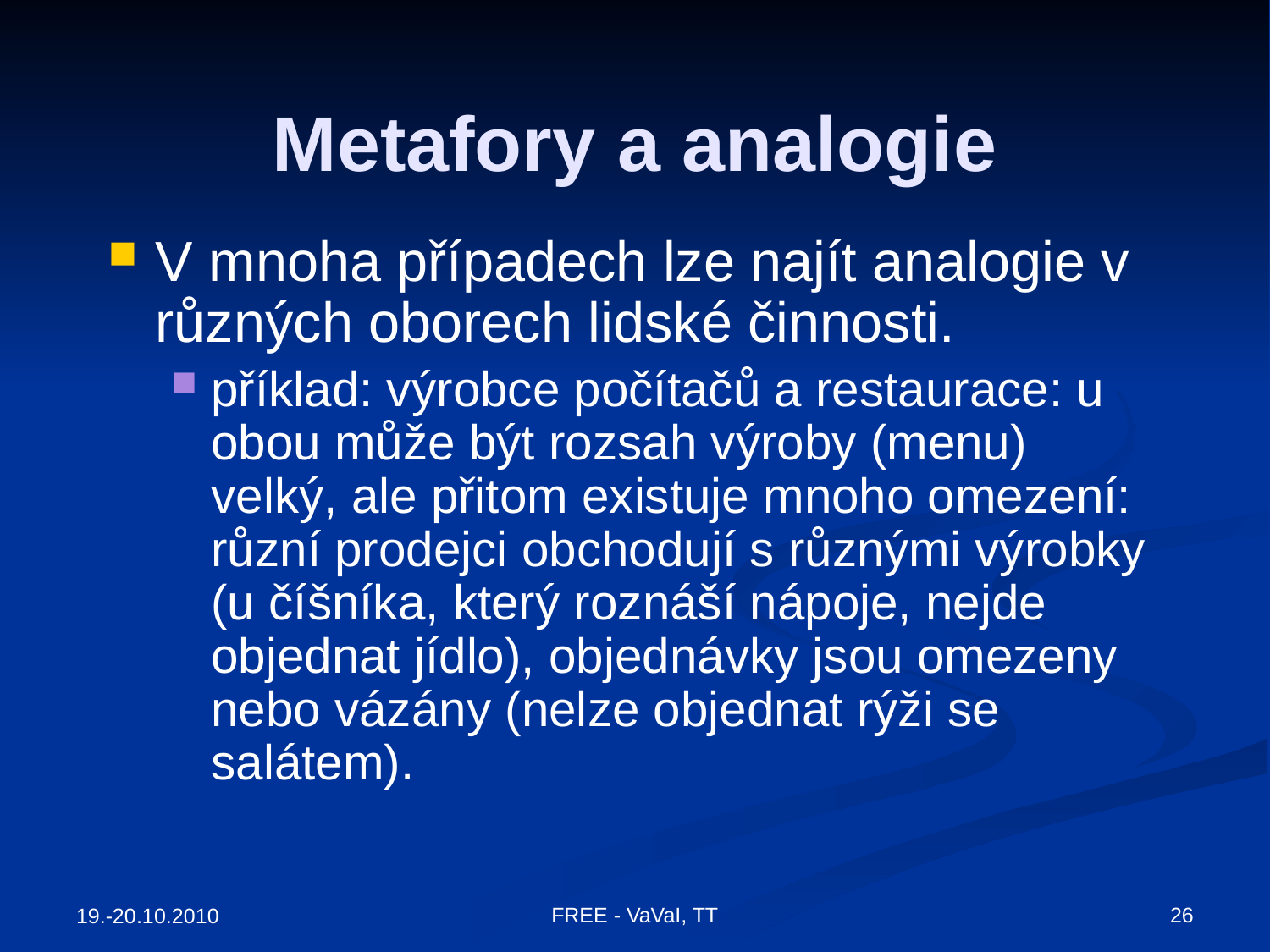

# Metafory a analogie
V mnoha případech lze najít analogie v různých oborech lidské činnosti.
příklad: výrobce počítačů a restaurace: u obou může být rozsah výroby (menu) velký, ale přitom existuje mnoho omezení: různí prodejci obchodují s různými výrobky (u číšníka, který roznáší nápoje, nejde objednat jídlo), objednávky jsou omezeny nebo vázány (nelze objednat rýži se salátem).
26
FREE - VaVaI, TT
19.-20.10.2010